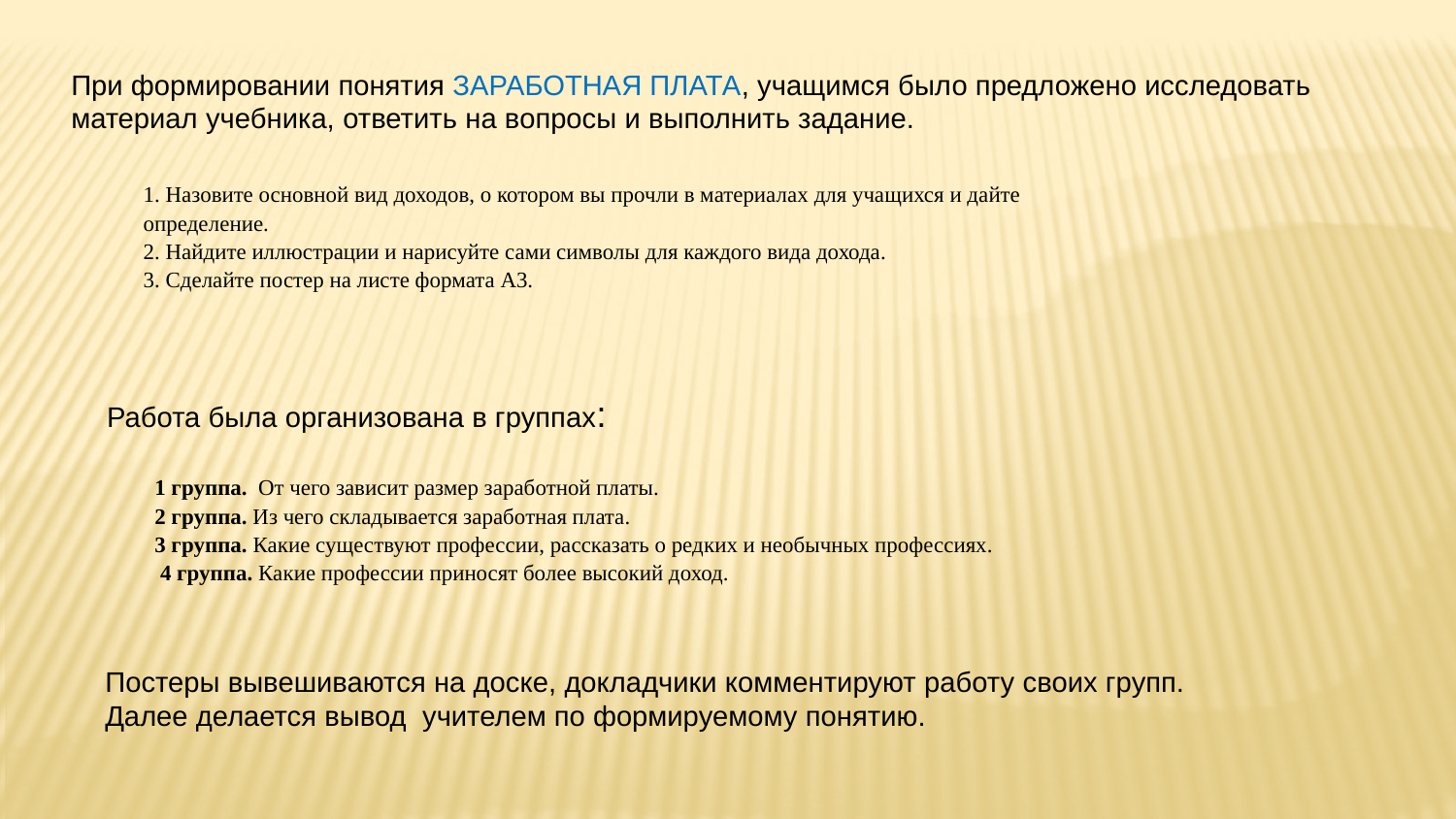

При формировании понятия ЗАРАБОТНАЯ ПЛАТА, учащимся было предложено исследовать материал учебника, ответить на вопросы и выполнить задание.

| 1. Назовите основной вид доходов, о котором вы прочли в материалах для учащихся и дайте определение. 2. Найдите иллюстрации и нарисуйте сами символы для каждого вида дохода. 3. Сделайте постер на листе формата А3. |
| --- |
Работа была организована в группах:
| 1 группа. От чего зависит размер заработной платы. 2 группа. Из чего складывается заработная плата. 3 группа. Какие существуют профессии, рассказать о редких и необычных профессиях. 4 группа. Какие профессии приносят более высокий доход. |
| --- |
Постеры вывешиваются на доске, докладчики комментируют работу своих групп.
Далее делается вывод  учителем по формируемому понятию.